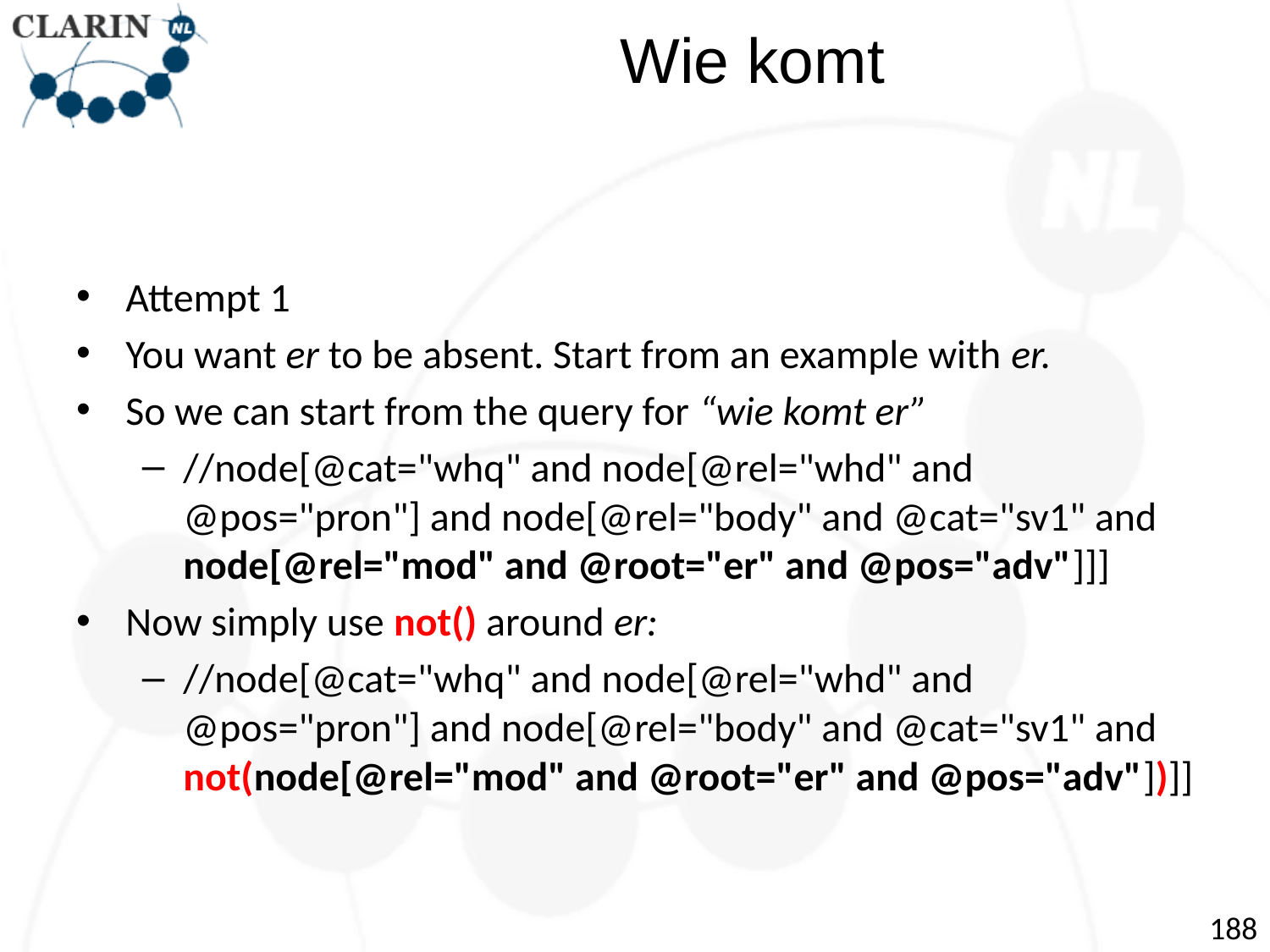

# Wie komt
Attempt 1
You want er to be absent. Start from an example with er.
So we can start from the query for “wie komt er”
//node[@cat="whq" and node[@rel="whd" and @pos="pron"] and node[@rel="body" and @cat="sv1" and node[@rel="mod" and @root="er" and @pos="adv"]]]
Now simply use not() around er:
//node[@cat="whq" and node[@rel="whd" and @pos="pron"] and node[@rel="body" and @cat="sv1" and not(node[@rel="mod" and @root="er" and @pos="adv"])]]

188